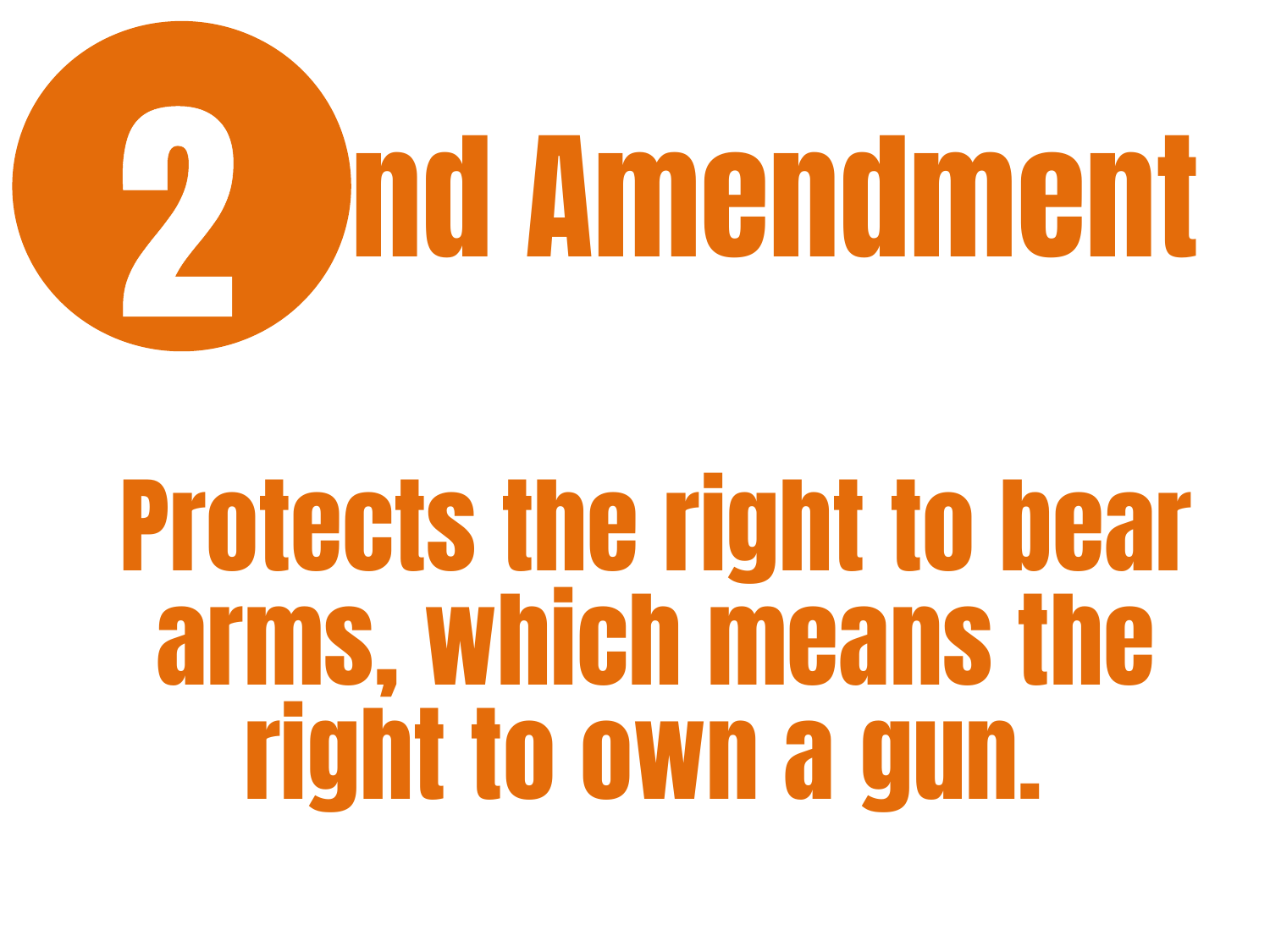

2
nd Amendment
Protects the right to bear arms, which means the right to own a gun.